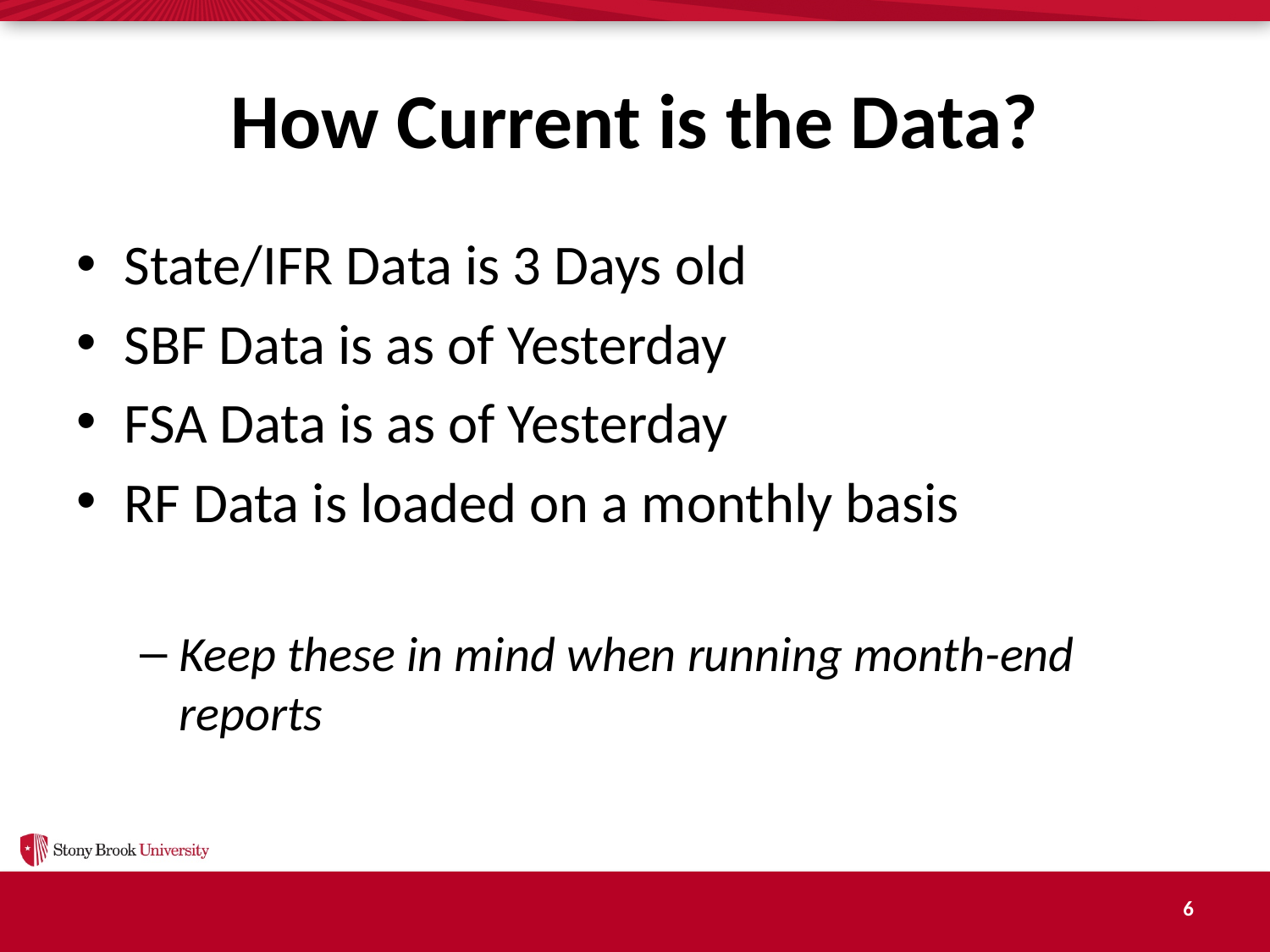

# How Current is the Data?
State/IFR Data is 3 Days old
SBF Data is as of Yesterday
FSA Data is as of Yesterday
RF Data is loaded on a monthly basis

Keep these in mind when running month-end reports

6